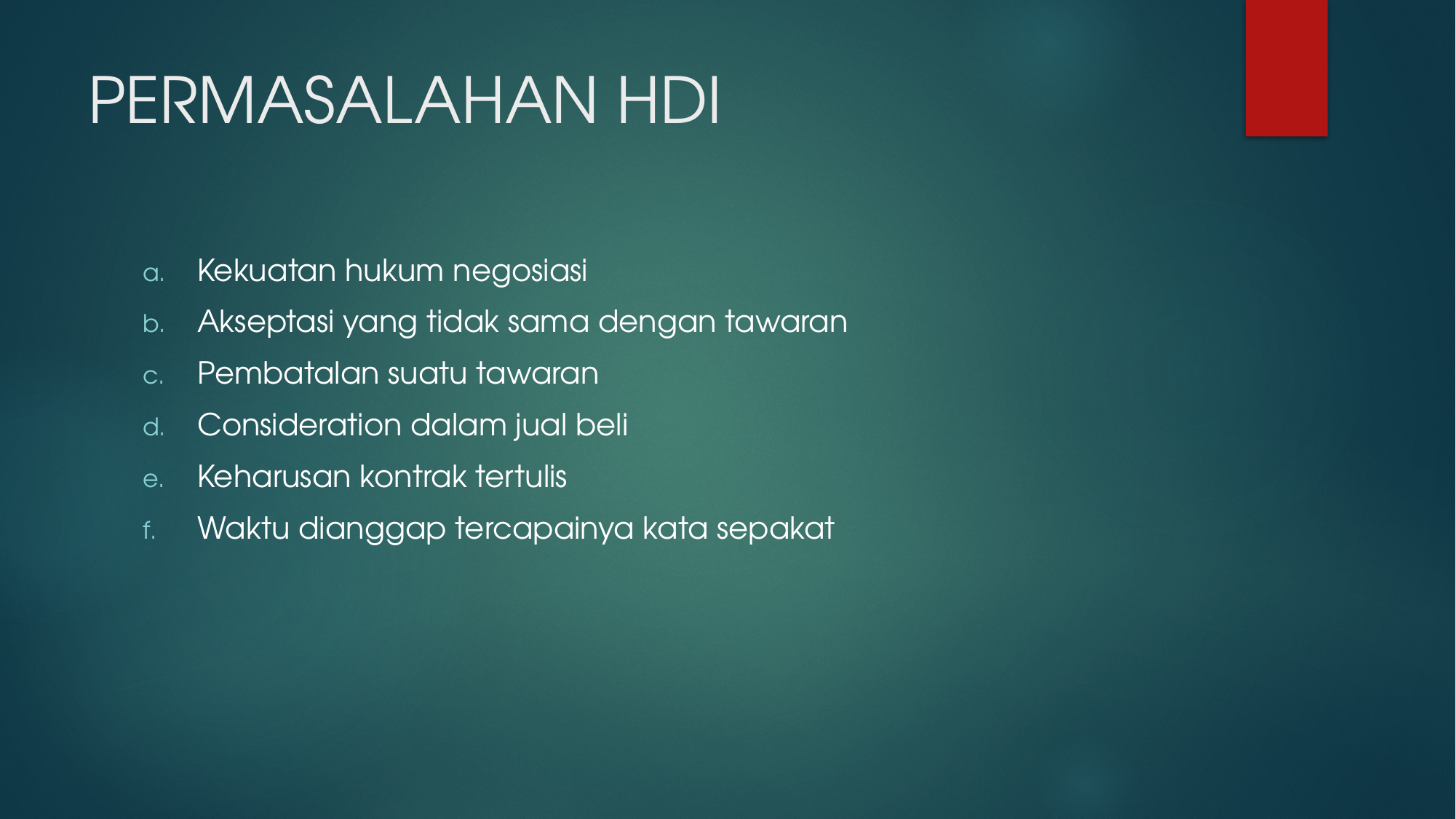

# PERMASALAHAN HDI
Kekuatan hukum negosiasi
Akseptasi yang tidak sama dengan tawaran
Pembatalan suatu tawaran
Consideration dalam jual beli
Keharusan kontrak tertulis
Waktu dianggap tercapainya kata sepakat